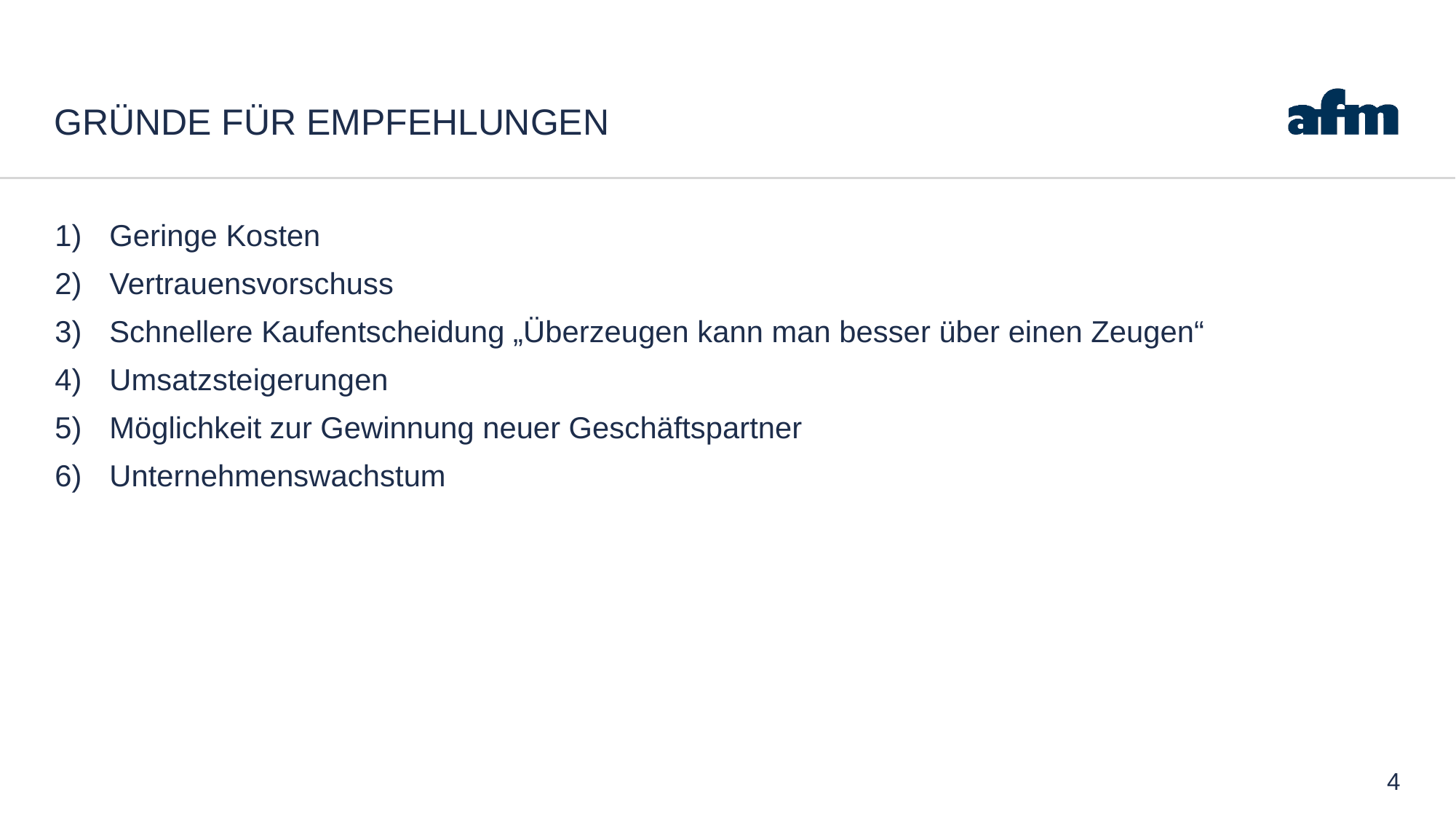

# Gründe für Empfehlungen
Geringe Kosten
Vertrauensvorschuss
Schnellere Kaufentscheidung „Überzeugen kann man besser über einen Zeugen“
Umsatzsteigerungen
Möglichkeit zur Gewinnung neuer Geschäftspartner
Unternehmenswachstum

4